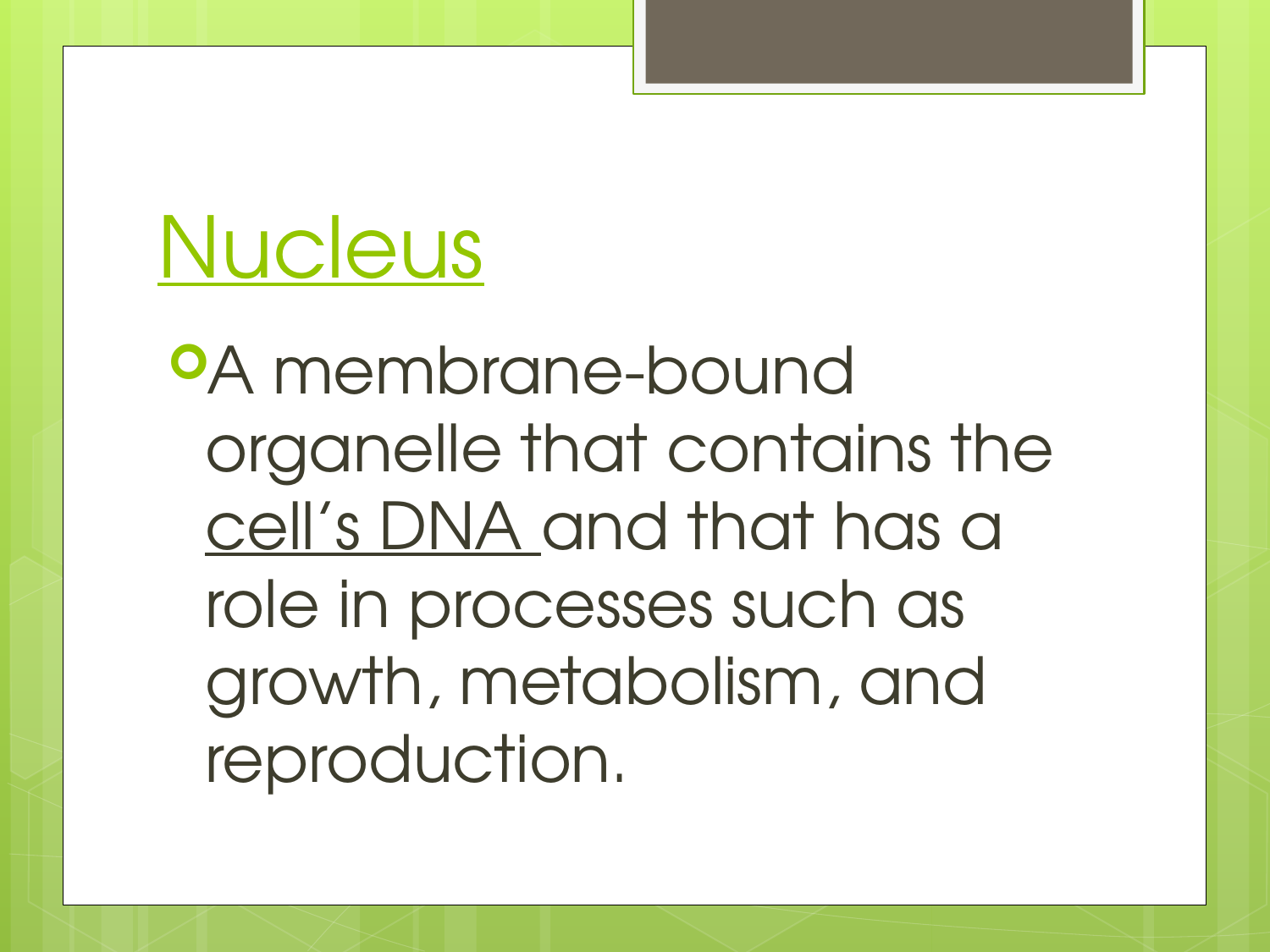

# Nucleus
A membrane-bound organelle that contains the cell’s DNA and that has a role in processes such as growth, metabolism, and reproduction.